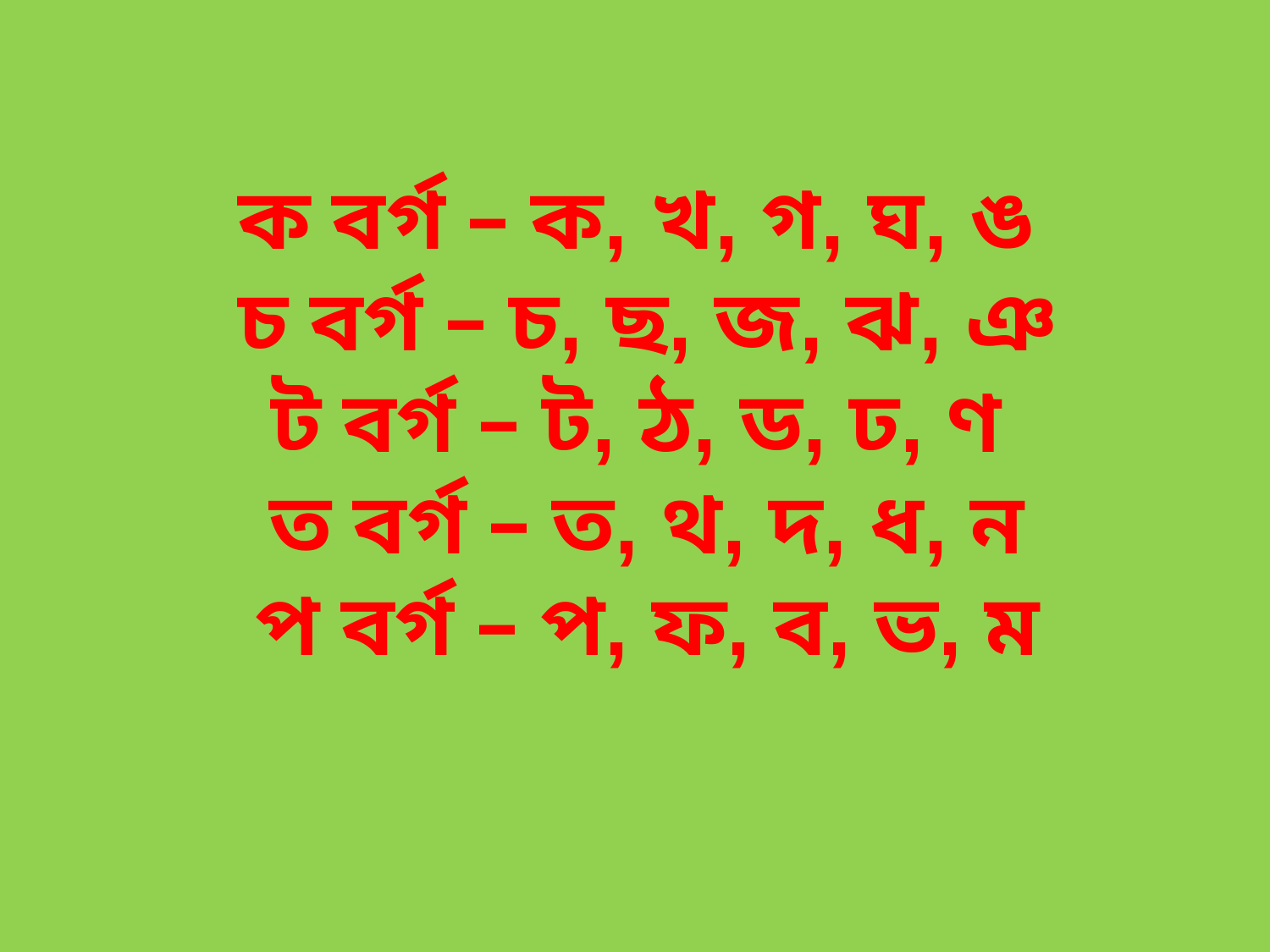

ক বর্গ – ক, খ, গ, ঘ, ঙ
    চ বর্গ – চ, ছ, জ, ঝ, ঞ
   ট বর্গ – ট, ঠ, ড, ঢ, ণ
    ত বর্গ – ত, থ, দ, ধ, ন
    প বর্গ – প, ফ, ব, ভ, ম